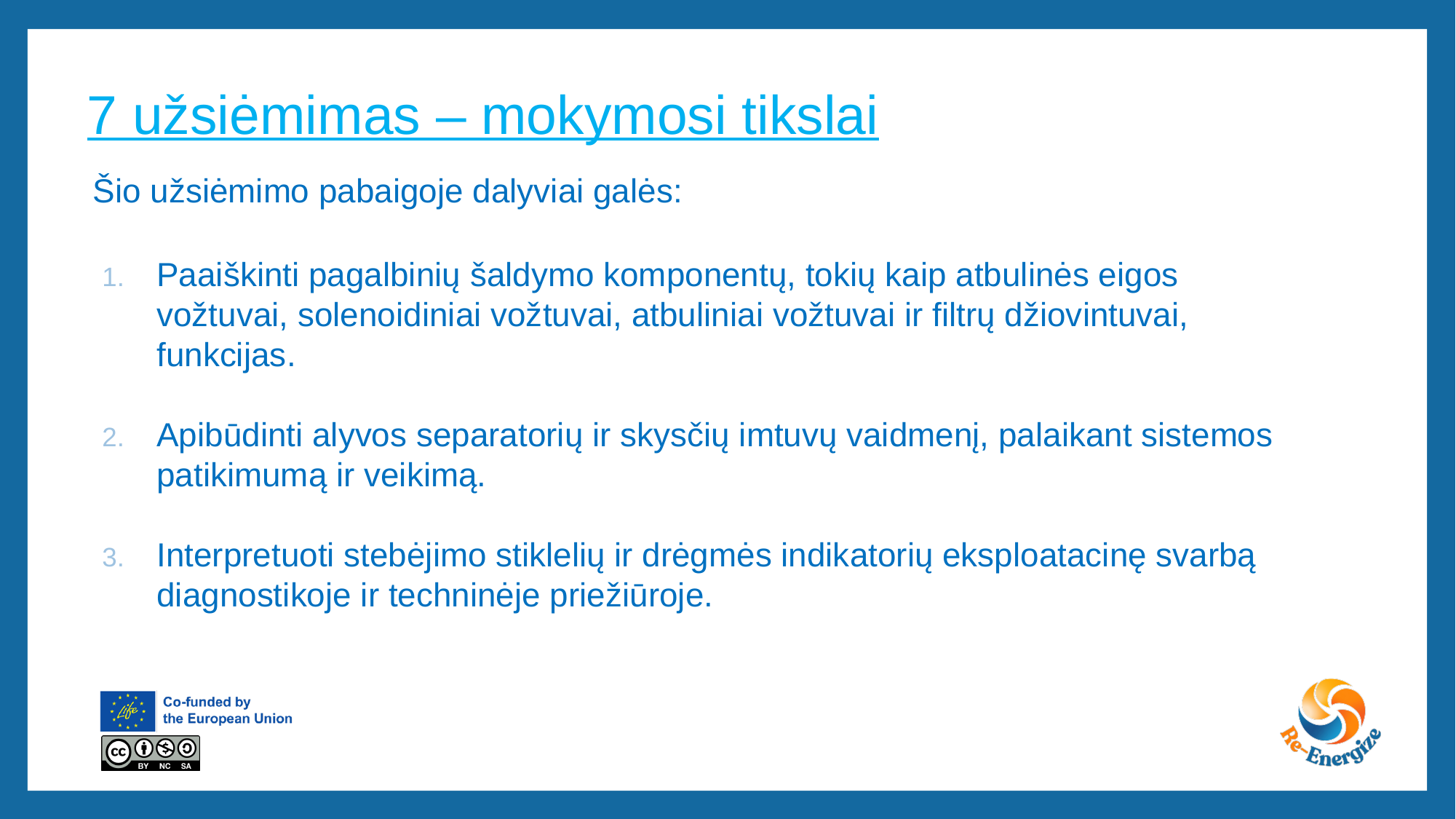

# 7 užsiėmimas – mokymosi tikslai
Šio užsiėmimo pabaigoje dalyviai galės:
Paaiškinti pagalbinių šaldymo komponentų, tokių kaip atbulinės eigos vožtuvai, solenoidiniai vožtuvai, atbuliniai vožtuvai ir filtrų džiovintuvai, funkcijas.
Apibūdinti alyvos separatorių ir skysčių imtuvų vaidmenį, palaikant sistemos patikimumą ir veikimą.
Interpretuoti stebėjimo stiklelių ir drėgmės indikatorių eksploatacinę svarbą diagnostikoje ir techninėje priežiūroje.